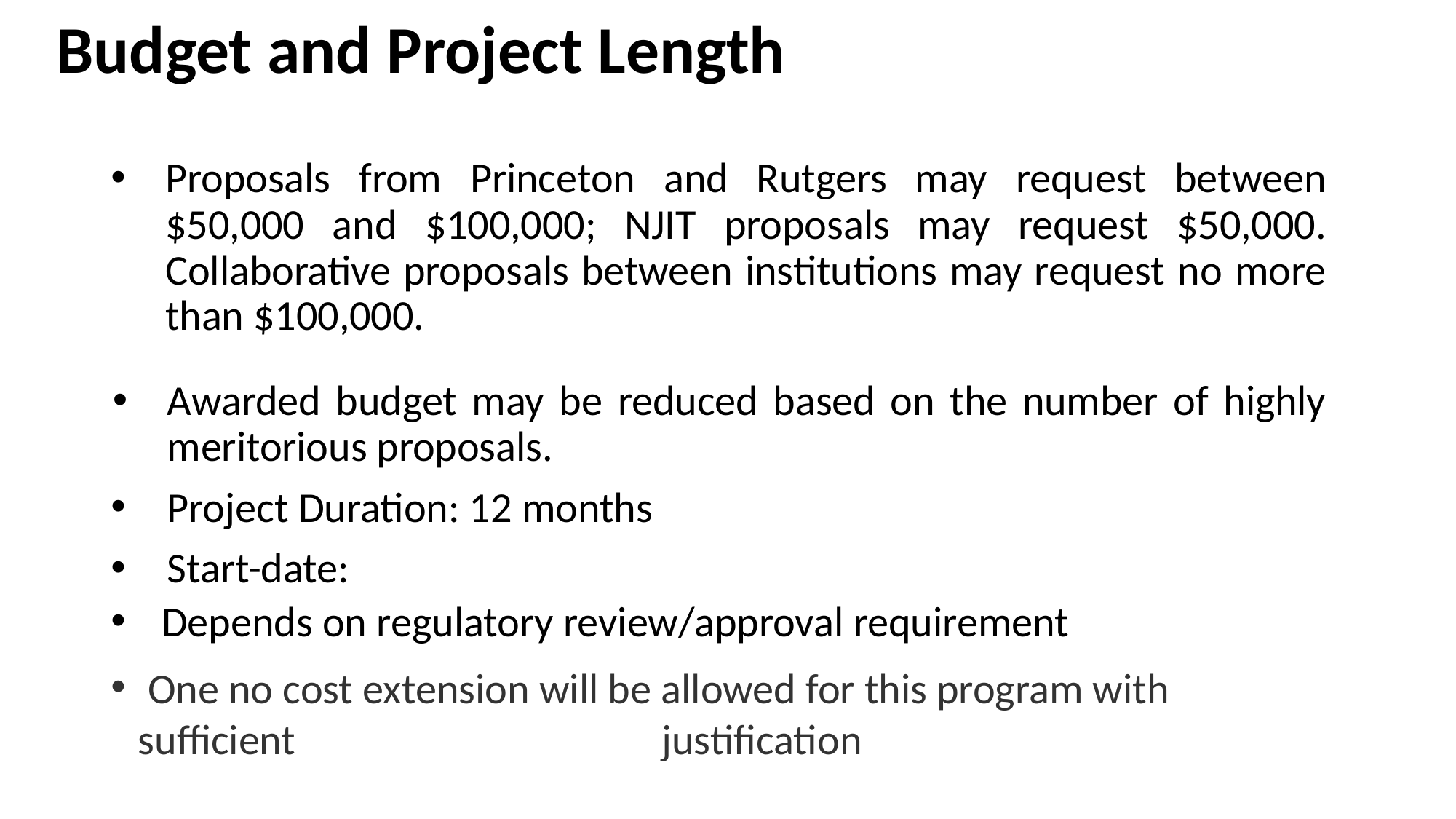

# Budget and Project Length
Proposals from Princeton and Rutgers may request between $50,000 and $100,000; NJIT proposals may request $50,000. Collaborative proposals between institutions may request no more than $100,000.

Awarded budget may be reduced based on the number of highly meritorious proposals.
   Project Duration: 12 months
   Start-date:
 Depends on regulatory review/approval requirement
 One no cost extension will be allowed for this program with sufficient                                      justification